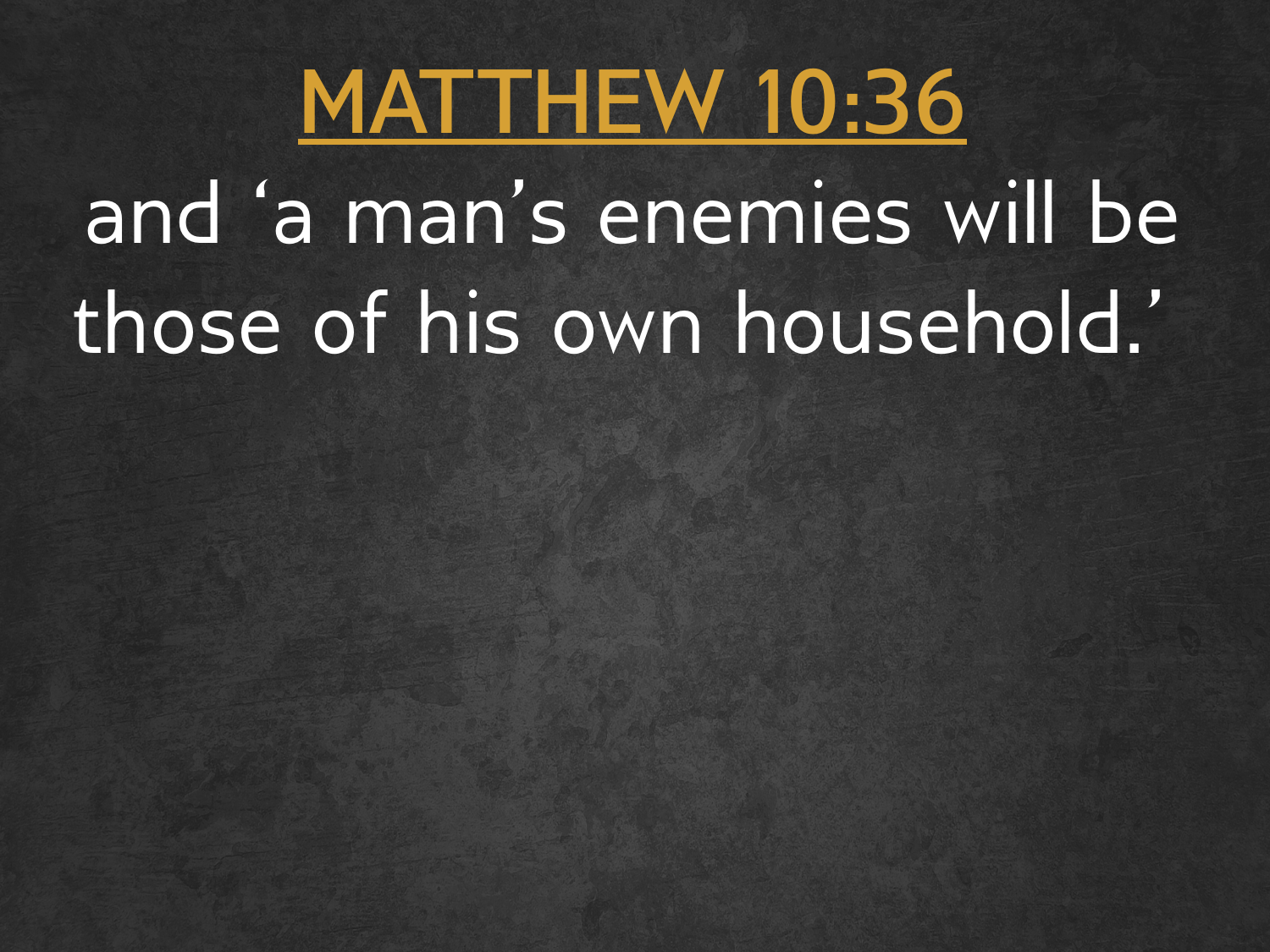

MATTHEW 10:36
and ‘a man’s enemies will be those of his own household.’